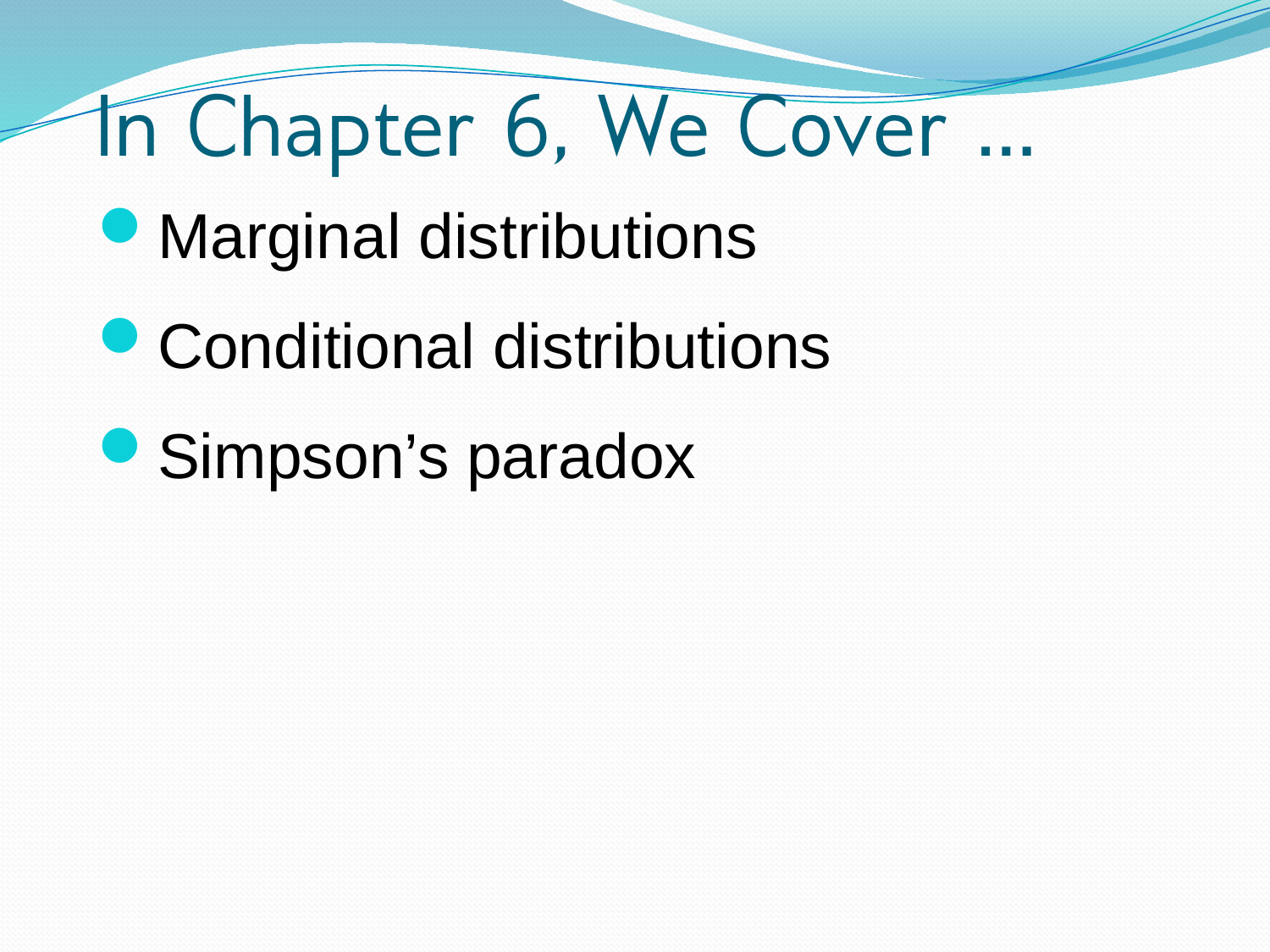

# In Chapter 6, We Cover …
Marginal distributions
Conditional distributions
Simpson’s paradox